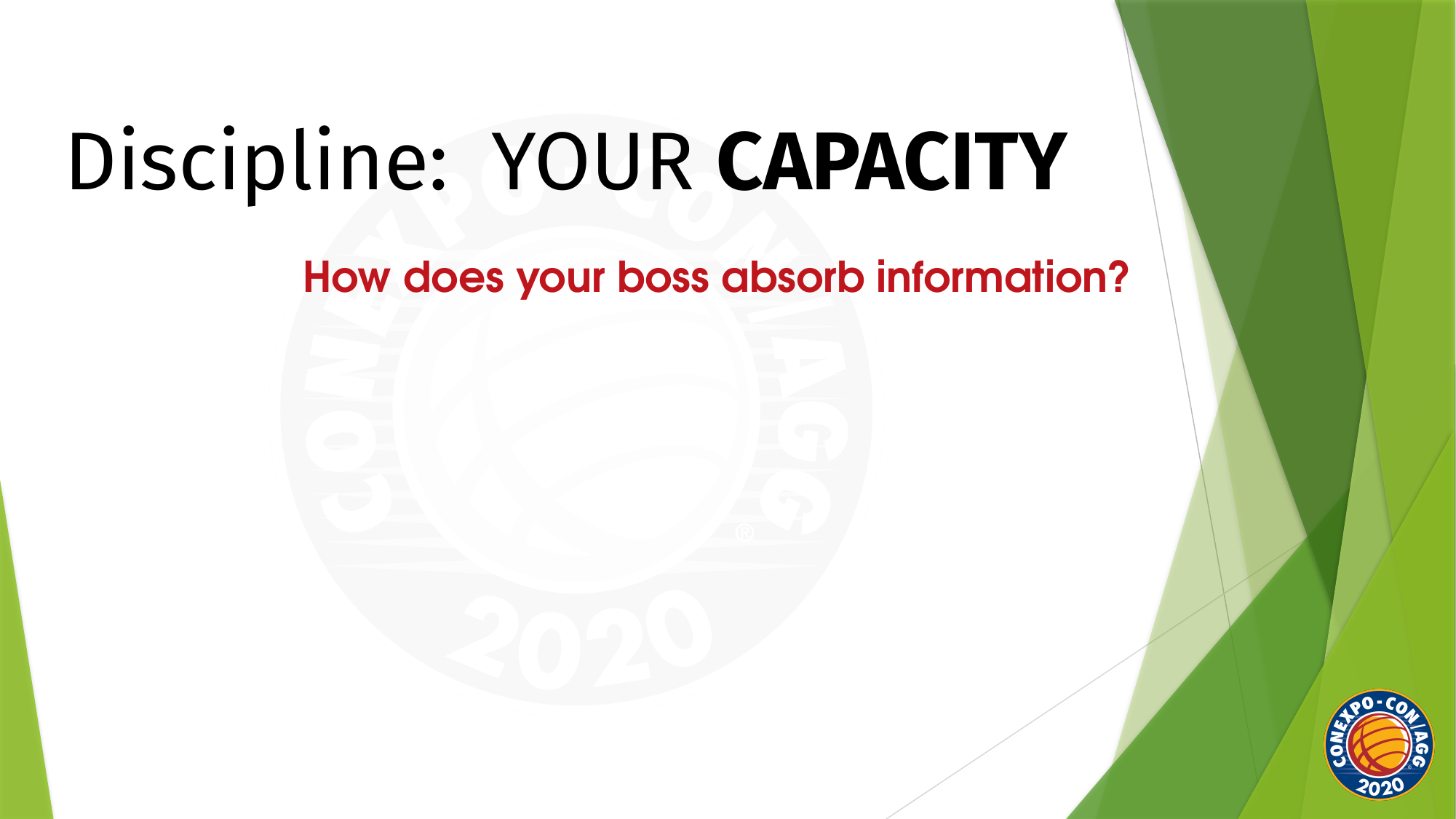

Discipline:  YOUR CAPACITY
How does your boss absorb information?